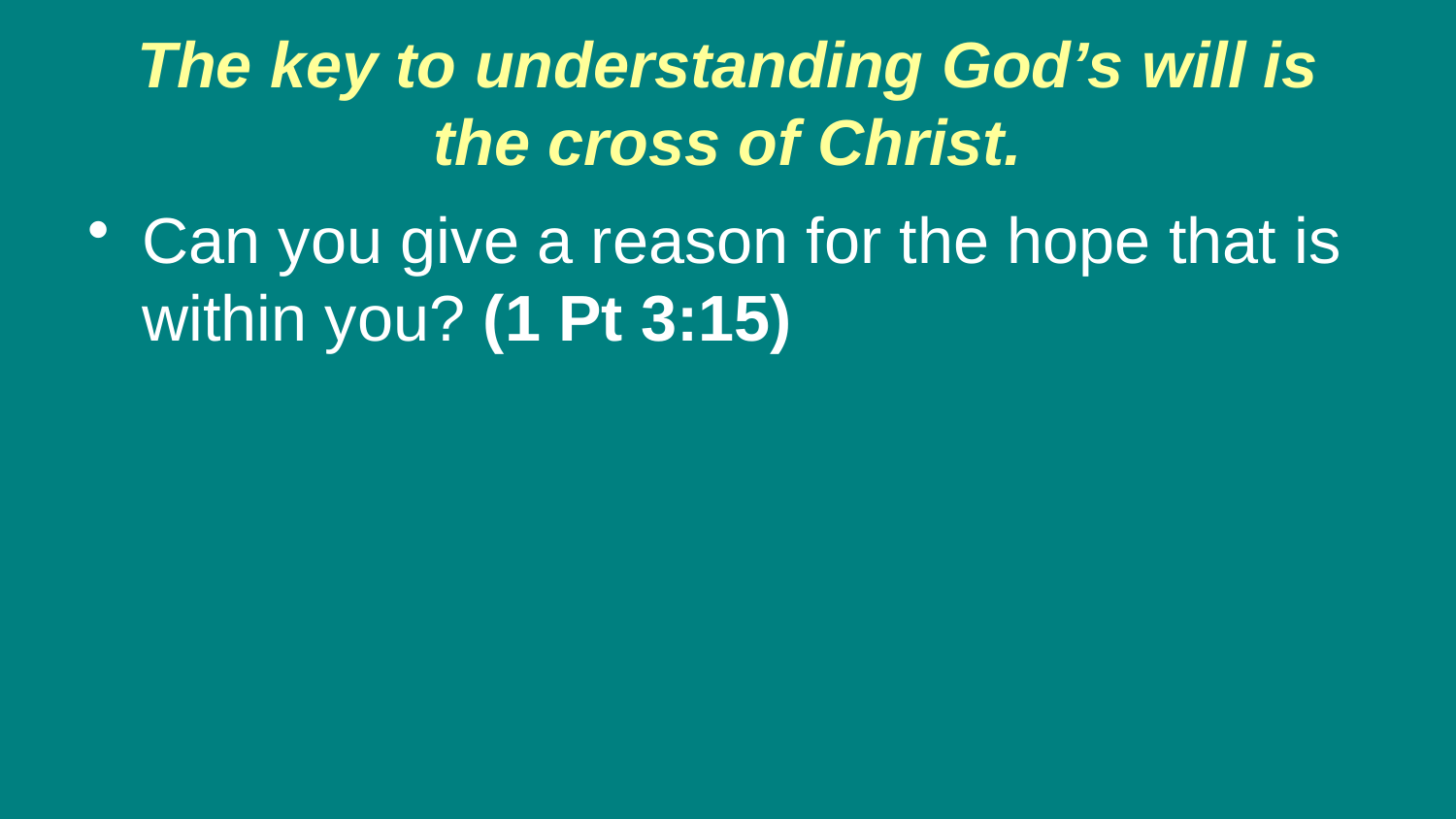

The key to understanding God’s will is the cross of Christ.
Can you give a reason for the hope that is within you? (1 Pt 3:15)